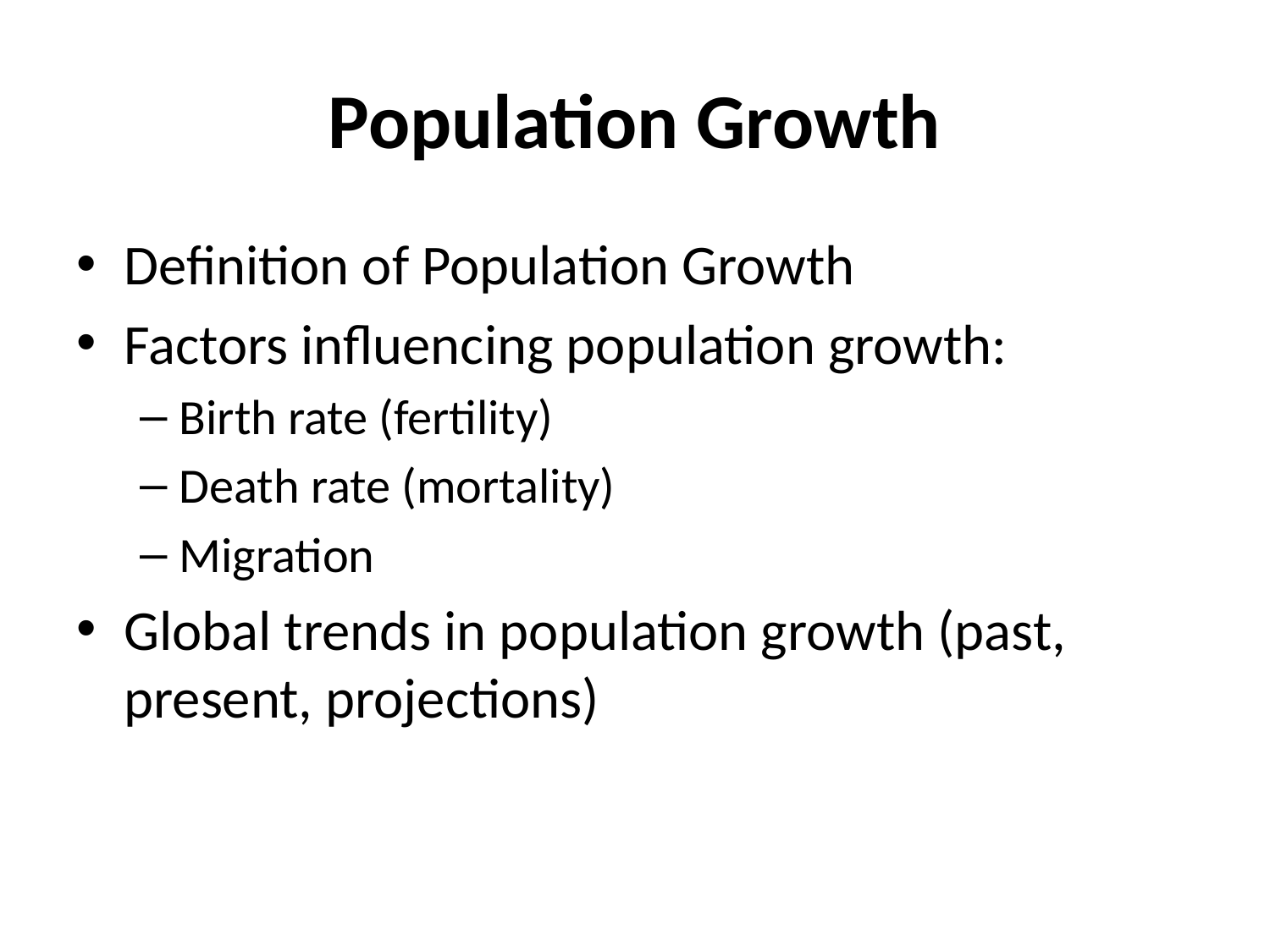

# Population Growth
Definition of Population Growth
Factors influencing population growth:
Birth rate (fertility)
Death rate (mortality)
Migration
Global trends in population growth (past, present, projections)